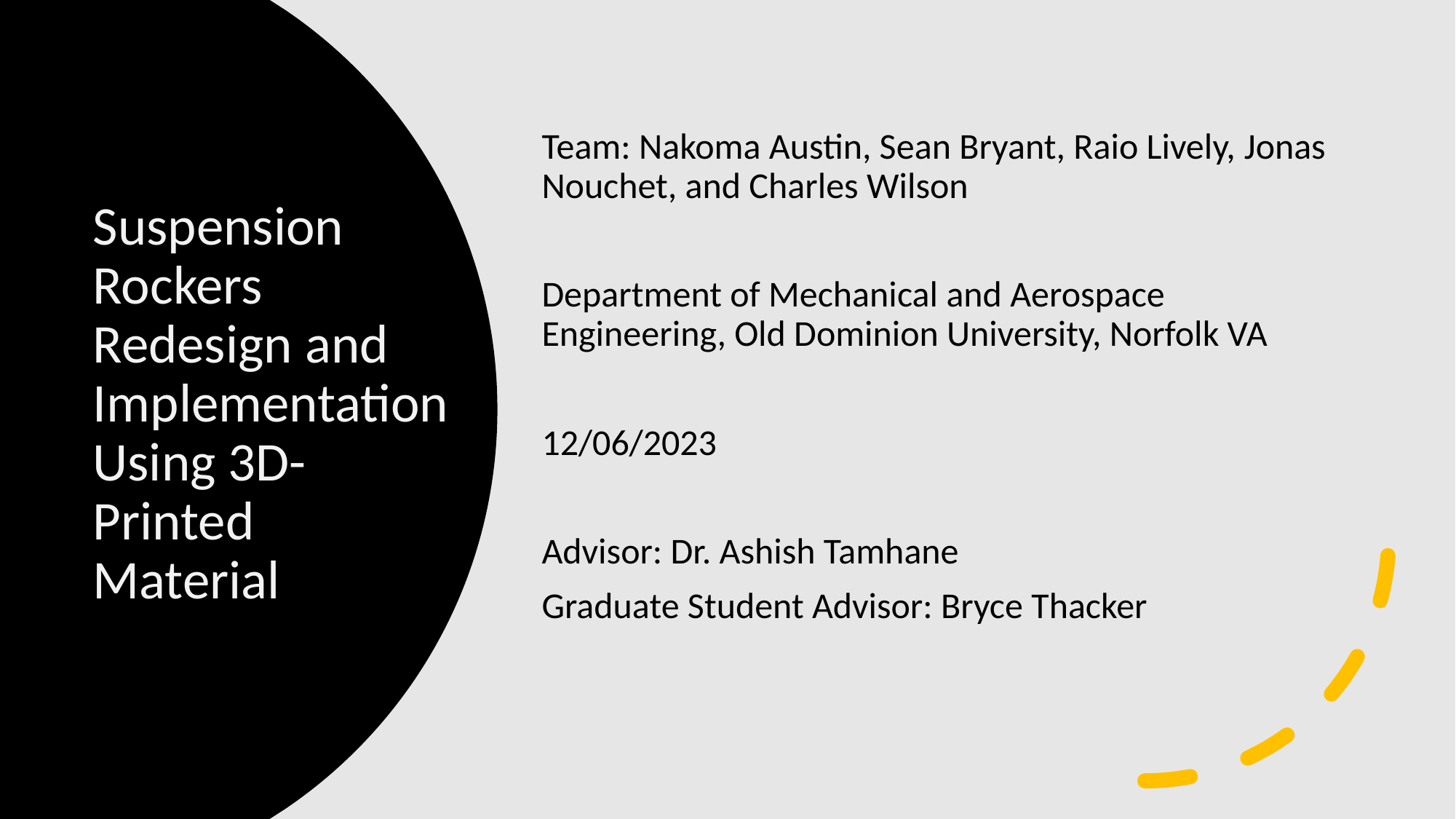

Team: Nakoma Austin, Sean Bryant, Raio Lively, Jonas Nouchet, and Charles Wilson

Department of Mechanical and Aerospace Engineering, Old Dominion University, Norfolk VA

12/06/2023

Advisor: Dr. Ashish Tamhane
Graduate Student Advisor: Bryce Thacker

# Suspension Rockers Redesign and Implementation Using 3D-Printed Material